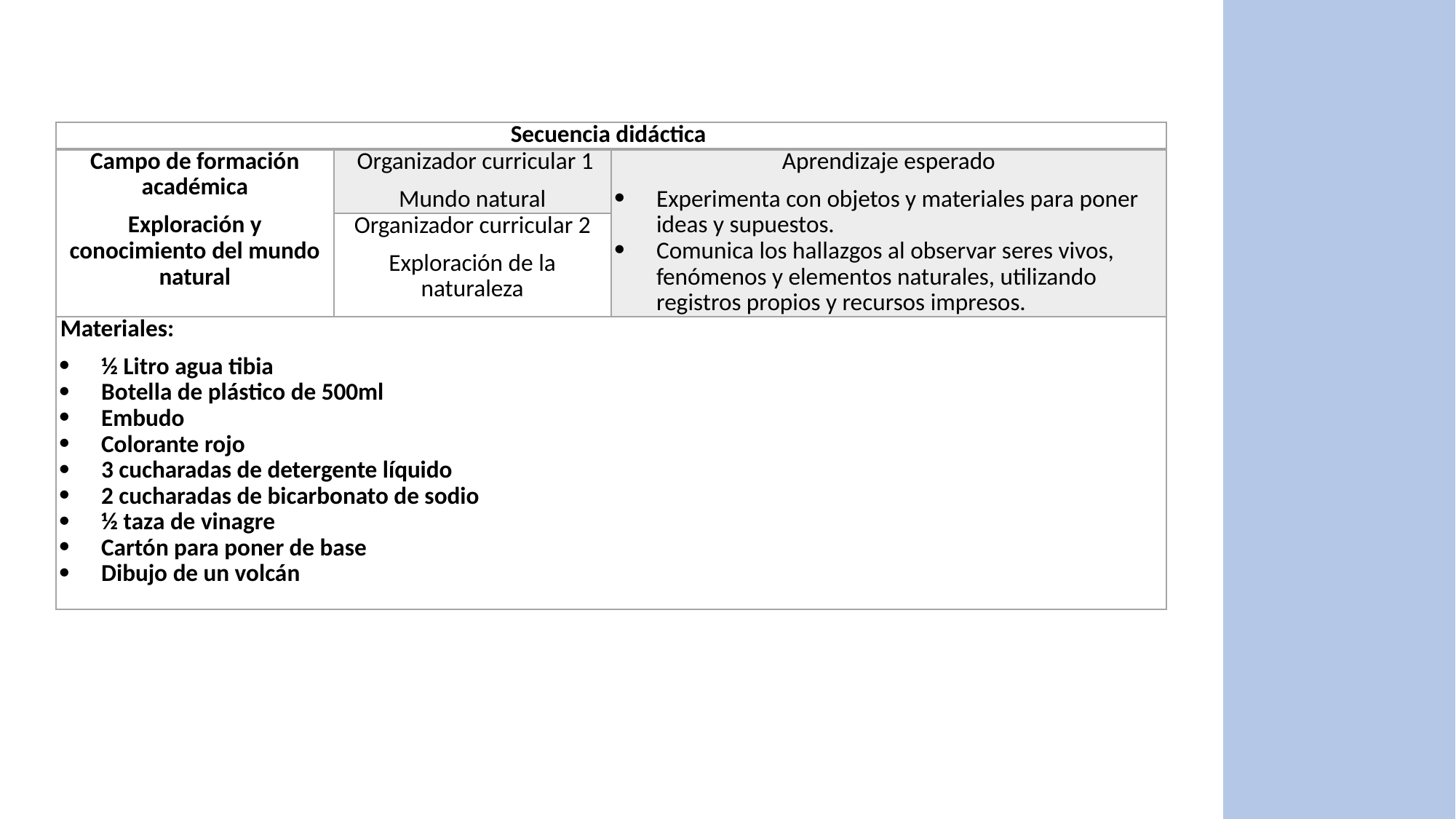

| Secuencia didáctica |  |  |
| --- | --- | --- |
| Campo de formación académica Exploración y conocimiento del mundo natural | Organizador curricular 1 Mundo natural | Aprendizaje esperado Experimenta con objetos y materiales para poner ideas y supuestos. Comunica los hallazgos al observar seres vivos, fenómenos y elementos naturales, utilizando registros propios y recursos impresos. |
|  | Organizador curricular 2 Exploración de la naturaleza |  |
| Materiales: ½ Litro agua tibia Botella de plástico de 500ml Embudo Colorante rojo 3 cucharadas de detergente líquido 2 cucharadas de bicarbonato de sodio ½ taza de vinagre Cartón para poner de base Dibujo de un volcán |  |  |